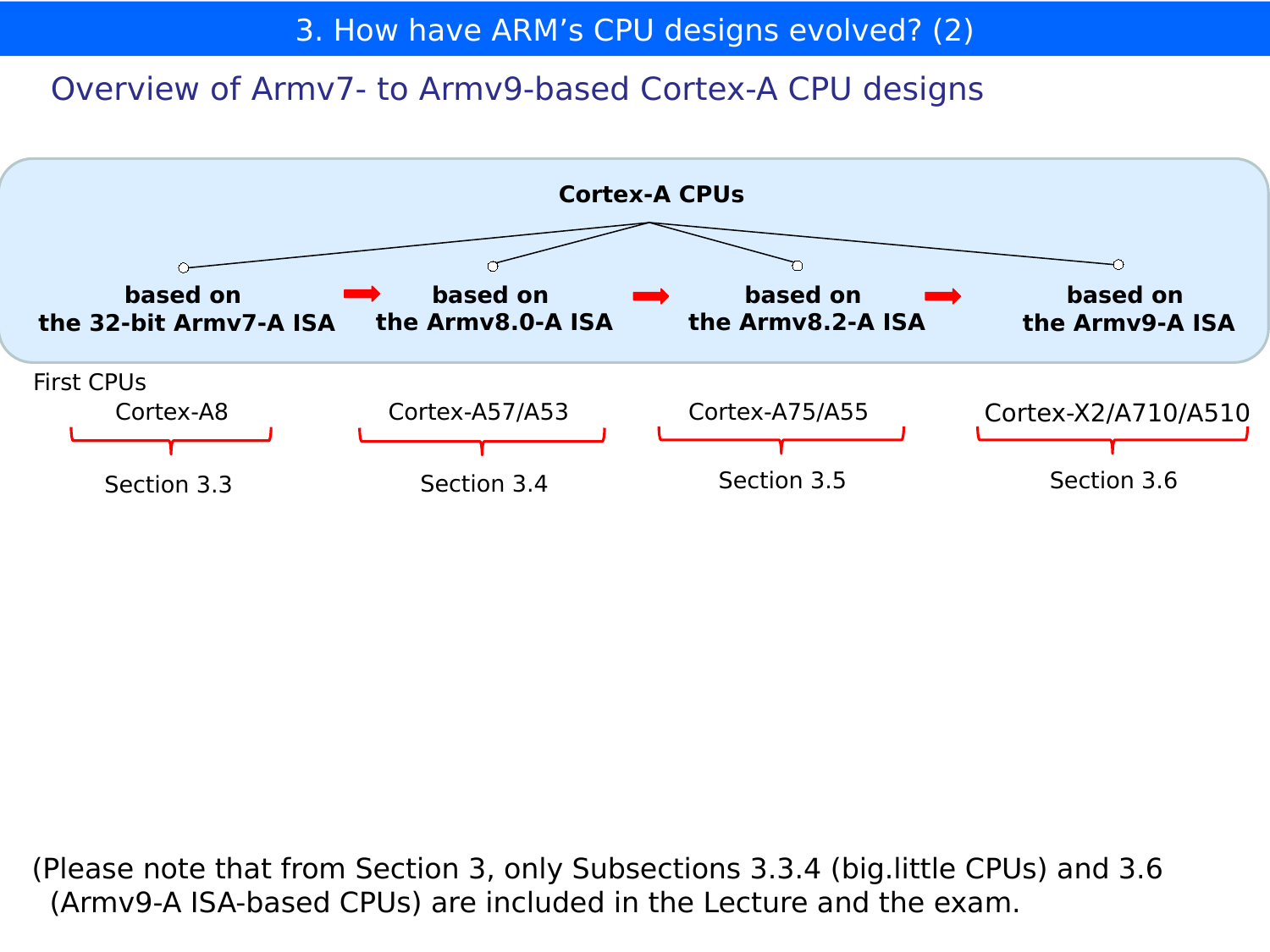

# 3. How have ARM’s CPU designs evolved? (2)
Overview of Armv7- to Armv9-based Cortex-A CPU designs

Cortex-A CPUs

based on
 the Armv8.2-A ISA
based on
 the Armv8.0-A ISA
based on
 the 32-bit Armv7-A ISA
based on
 the Armv9-A ISA

First CPUs
Cortex-A8
Cortex-A57/A53
Cortex-A75/A55
Cortex-X2/A710/A510
Section 3.5
Section 3.6
Section 3.4
Section 3.3
(Please note that from Section 3, only Subsections 3.3.4 (big.little CPUs) and 3.6
  (Armv9-A ISA-based CPUs) are included in the Lecture and the exam.